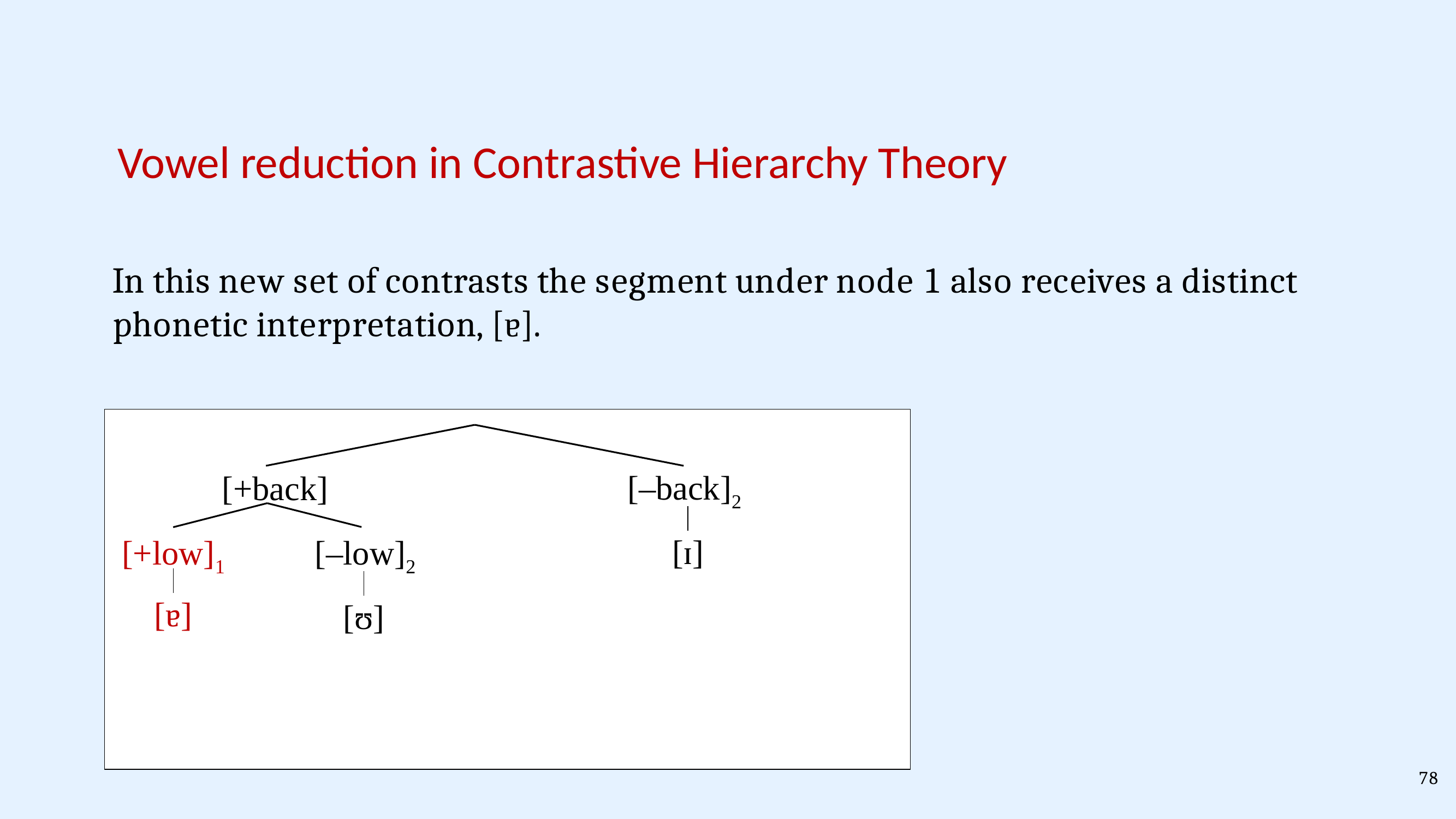

Vowel reduction in Contrastive Hierarchy Theory
In this new set of contrasts the segment under node 1 also receives a distinct phonetic interpretation, [ɐ].

[+back]
[–back]2

[ɪ]
[+low]1
[–low]2
[ʊ]
[ɐ]
78